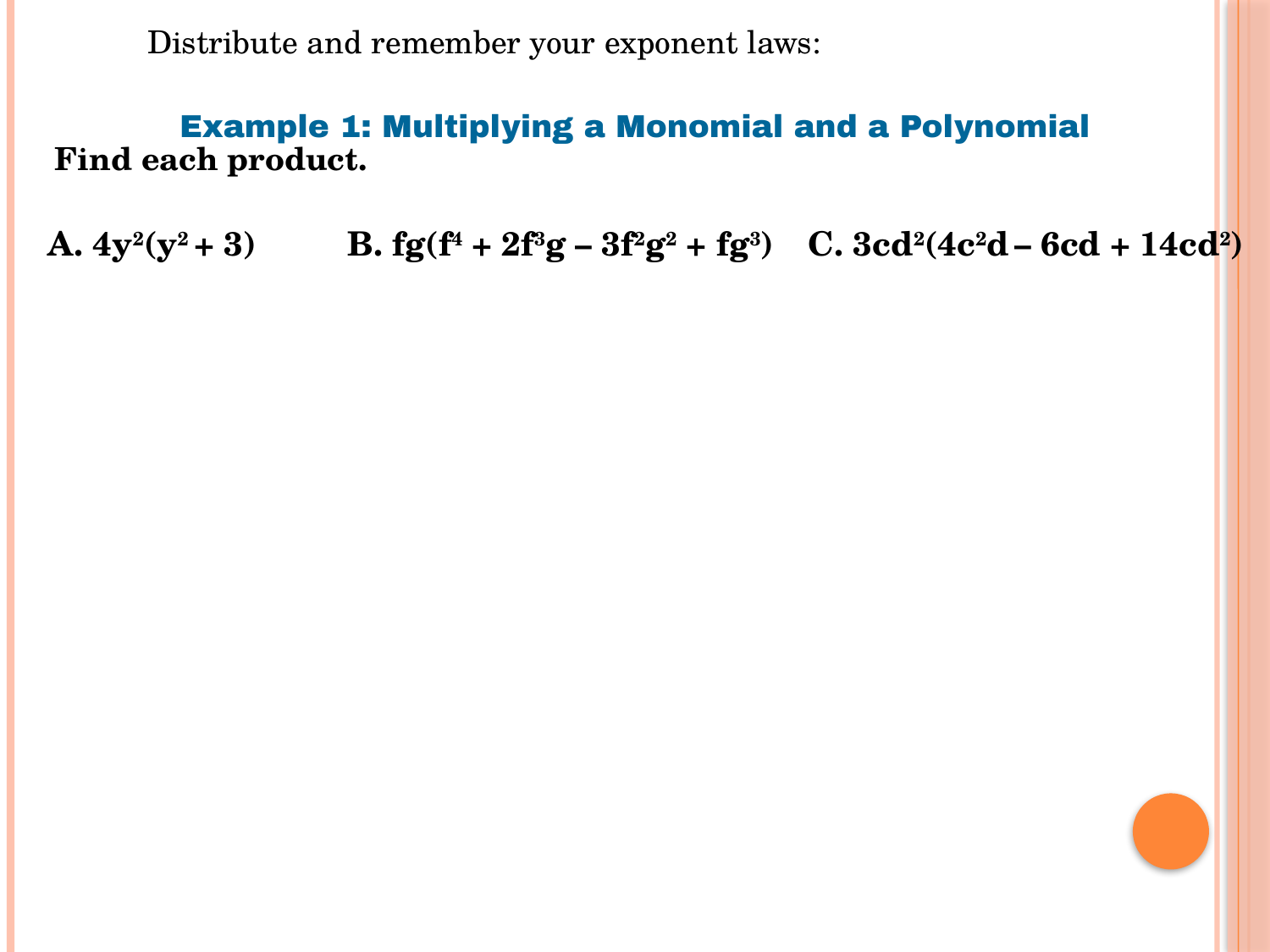

Distribute and remember your exponent laws:
Example 1: Multiplying a Monomial and a Polynomial
Find each product.
A. 4y2(y2 + 3)
B. fg(f4 + 2f3g – 3f2g2 + fg3)
C. 3cd2(4c2d – 6cd + 14cd2)